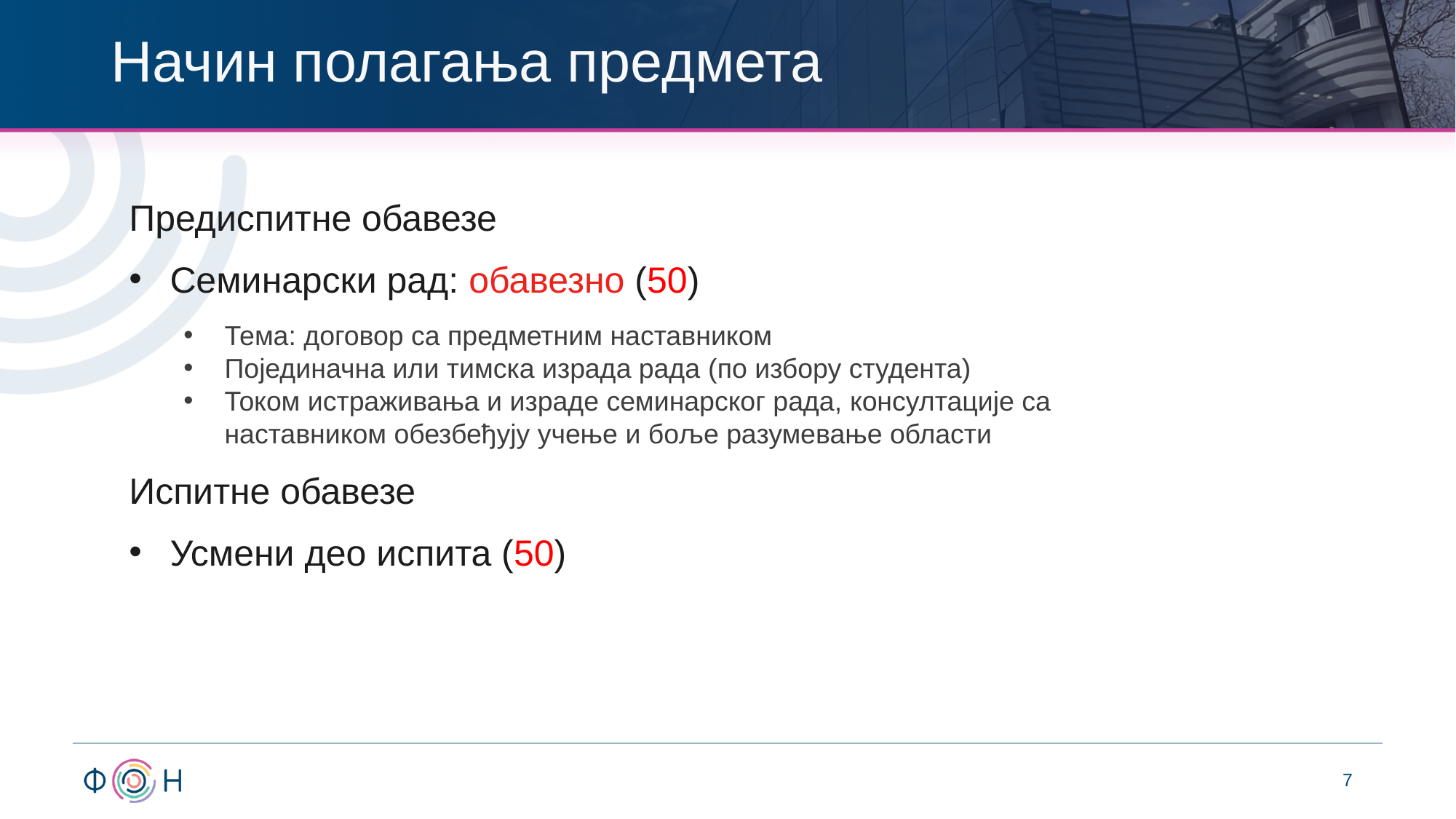

# Начин полагања предмета

Предиспитне обавезе
Семинарски рад: обавезно (50)
Тема: договор са предметним наставником
Појединачна или тимска израда рада (по избору студента)
Током истраживања и израде семинарског рада, консултације са наставником обезбеђују учење и боље разумевање области
Испитне обавезе
Усмени део испита (50)

7